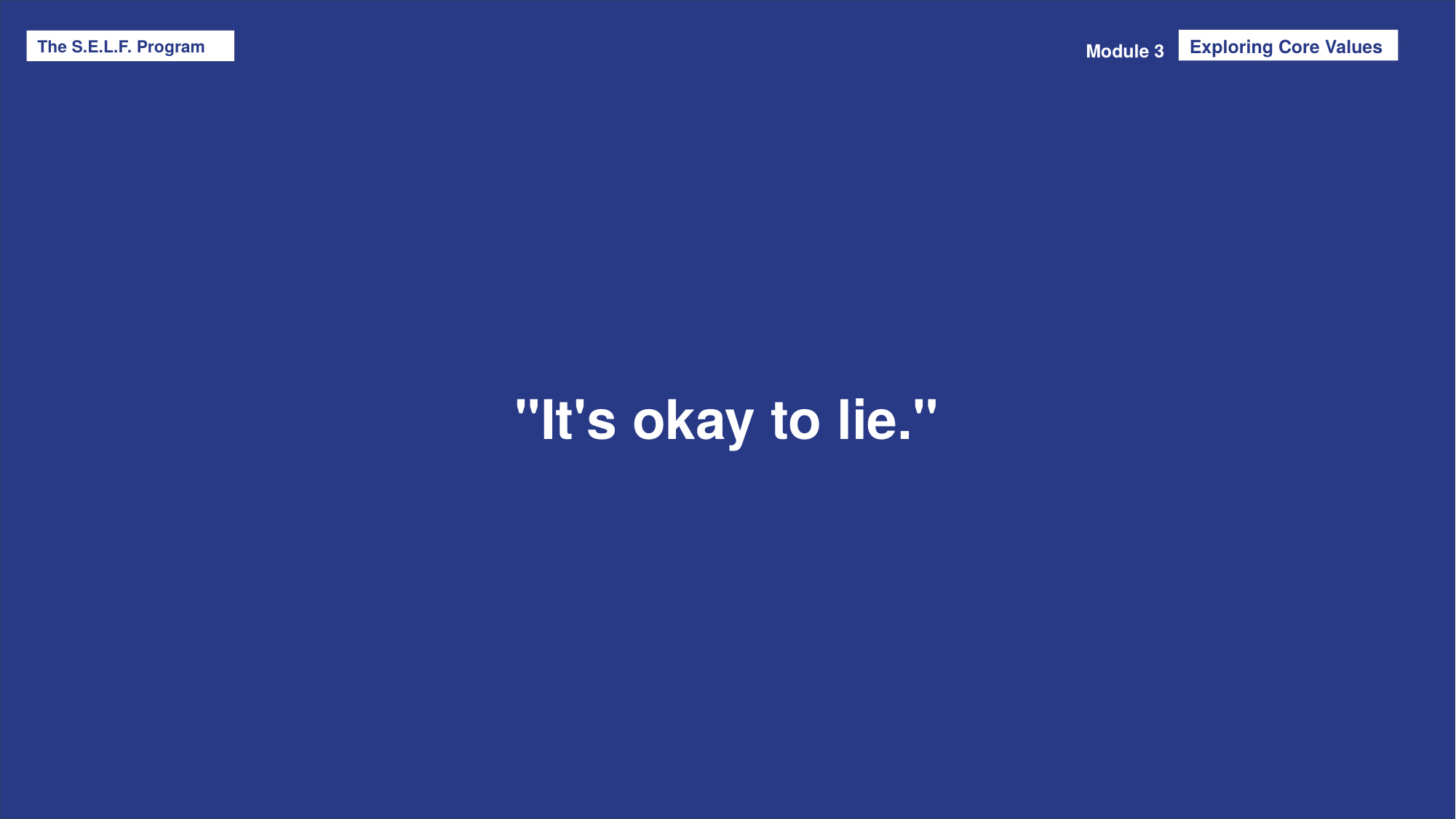

Exploring Core Values
The S.E.L.F. Program
Module 3
"It's okay to lie."